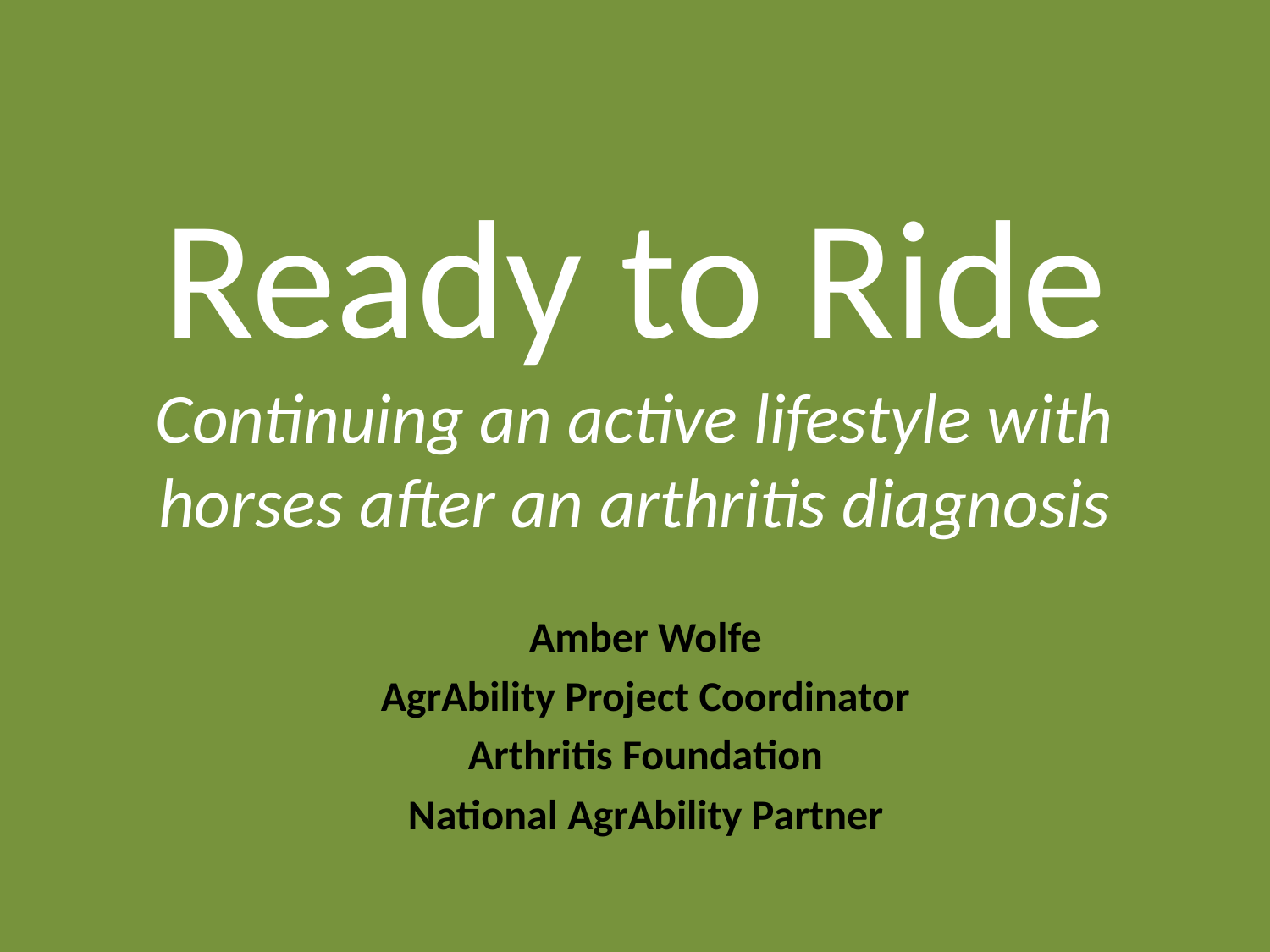

# Ready to Ride Continuing an active lifestyle with horses after an arthritis diagnosis
Amber Wolfe
AgrAbility Project Coordinator
Arthritis Foundation
National AgrAbility Partner